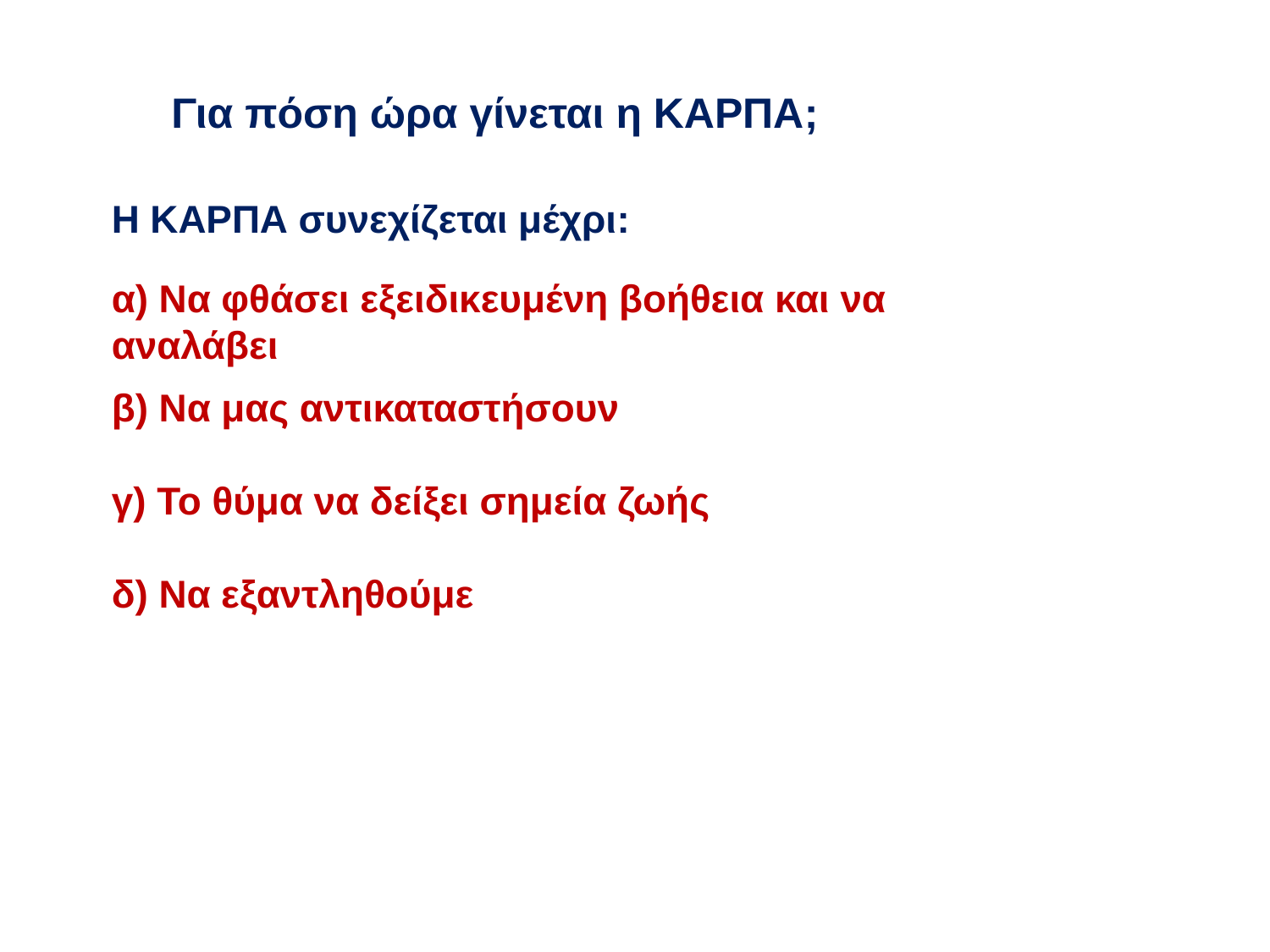

Για πόση ώρα γίνεται η ΚΑΡΠΑ;
Η ΚΑΡΠΑ συνεχίζεται μέχρι:
α) Να φθάσει εξειδικευμένη βοήθεια και να αναλάβει
β) Να μας αντικαταστήσουν

γ) Το θύμα να δείξει σημεία ζωής

δ) Να εξαντληθούμε